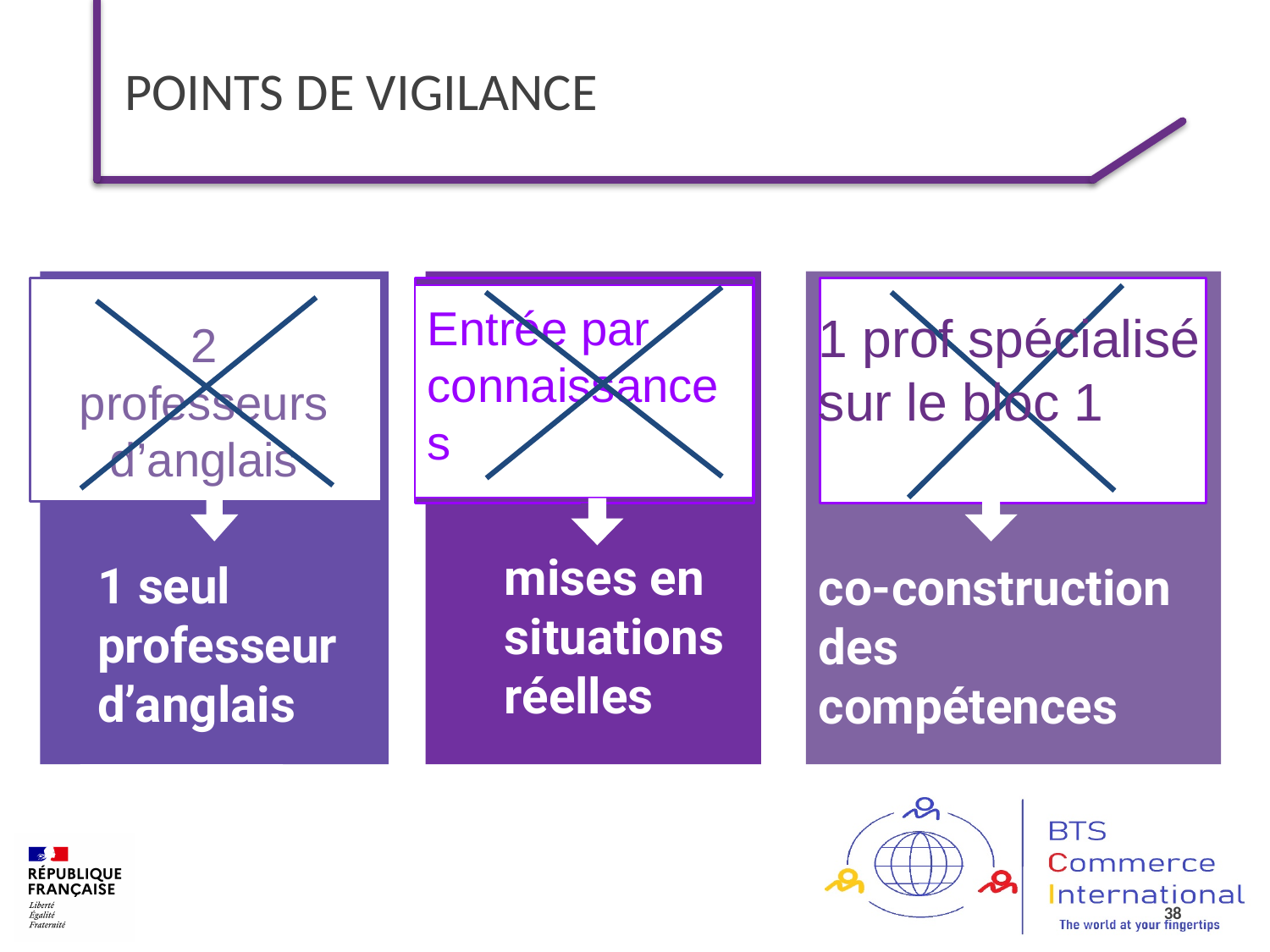

# POINTS DE VIGILANCE

2 professeurs d’anglais

1 seul professeur d’anglais

co-construction des compétences

Entrée par connaissances
1 prof spécialisé sur le bloc 1

mises en situations réelles

38